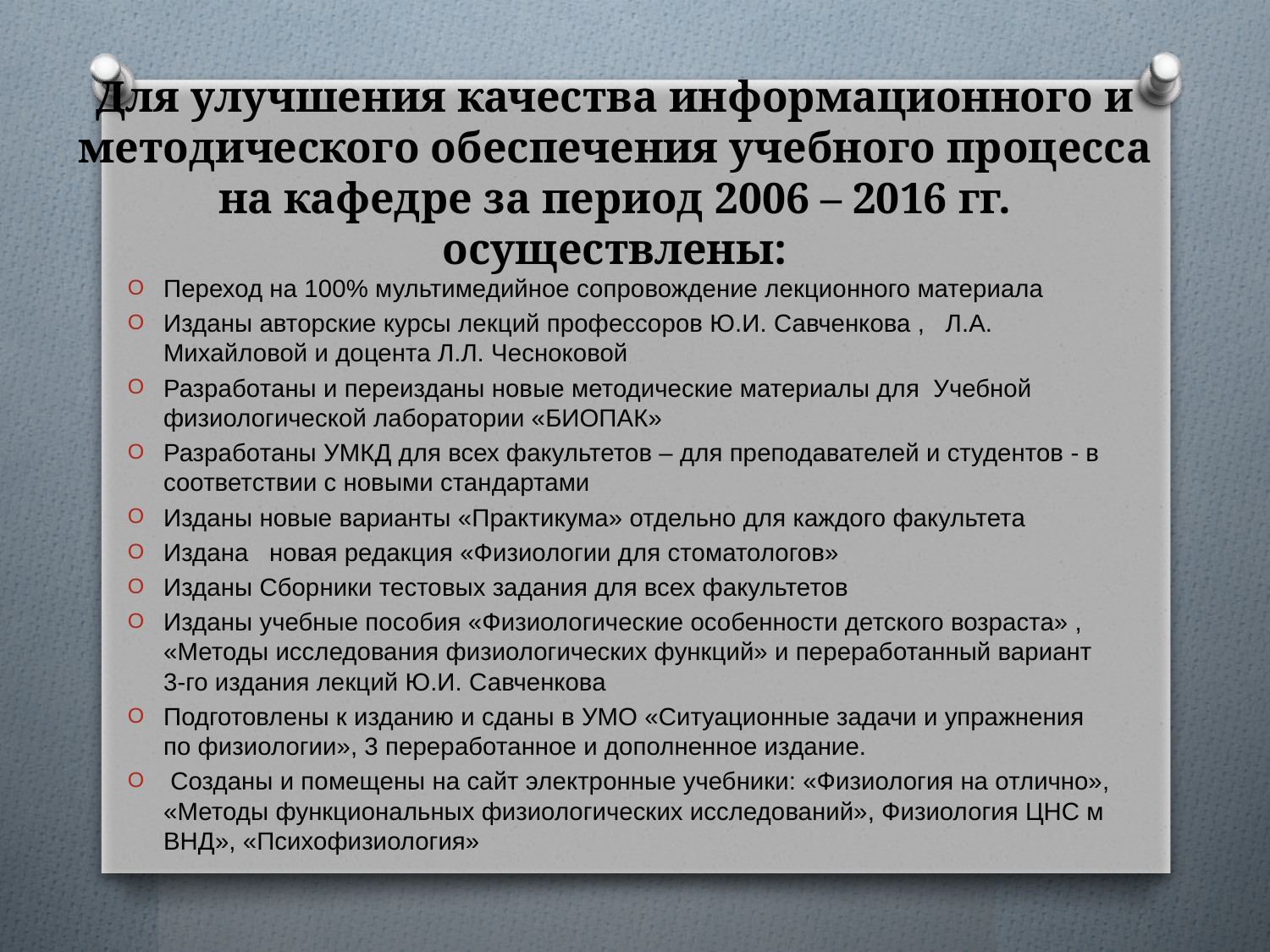

# Для улучшения качества информационного и методического обеспечения учебного процесса на кафедре за период 2006 – 2016 гг. осуществлены:
Переход на 100% мультимедийное сопровождение лекционного материала
Изданы авторские курсы лекций профессоров Ю.И. Савченкова ,   Л.А. Михайловой и доцента Л.Л. Чесноковой
Разработаны и переизданы новые методические материалы для  Учебной физиологической лаборатории «БИОПАК»
Разработаны УМКД для всех факультетов – для преподавателей и студентов - в соответствии с новыми стандартами
Изданы новые варианты «Практикума» отдельно для каждого факультета
Издана   новая редакция «Физиологии для стоматологов»
Изданы Сборники тестовых задания для всех факультетов
Изданы учебные пособия «Физиологические особенности детского возраста» , «Методы исследования физиологических функций» и переработанный вариант 3-го издания лекций Ю.И. Савченкова
Подготовлены к изданию и сданы в УМО «Ситуационные задачи и упражнения по физиологии», 3 переработанное и дополненное издание.
 Созданы и помещены на сайт электронные учебники: «Физиология на отлично», «Методы функциональных физиологических исследований», Физиология ЦНС м ВНД», «Психофизиология»